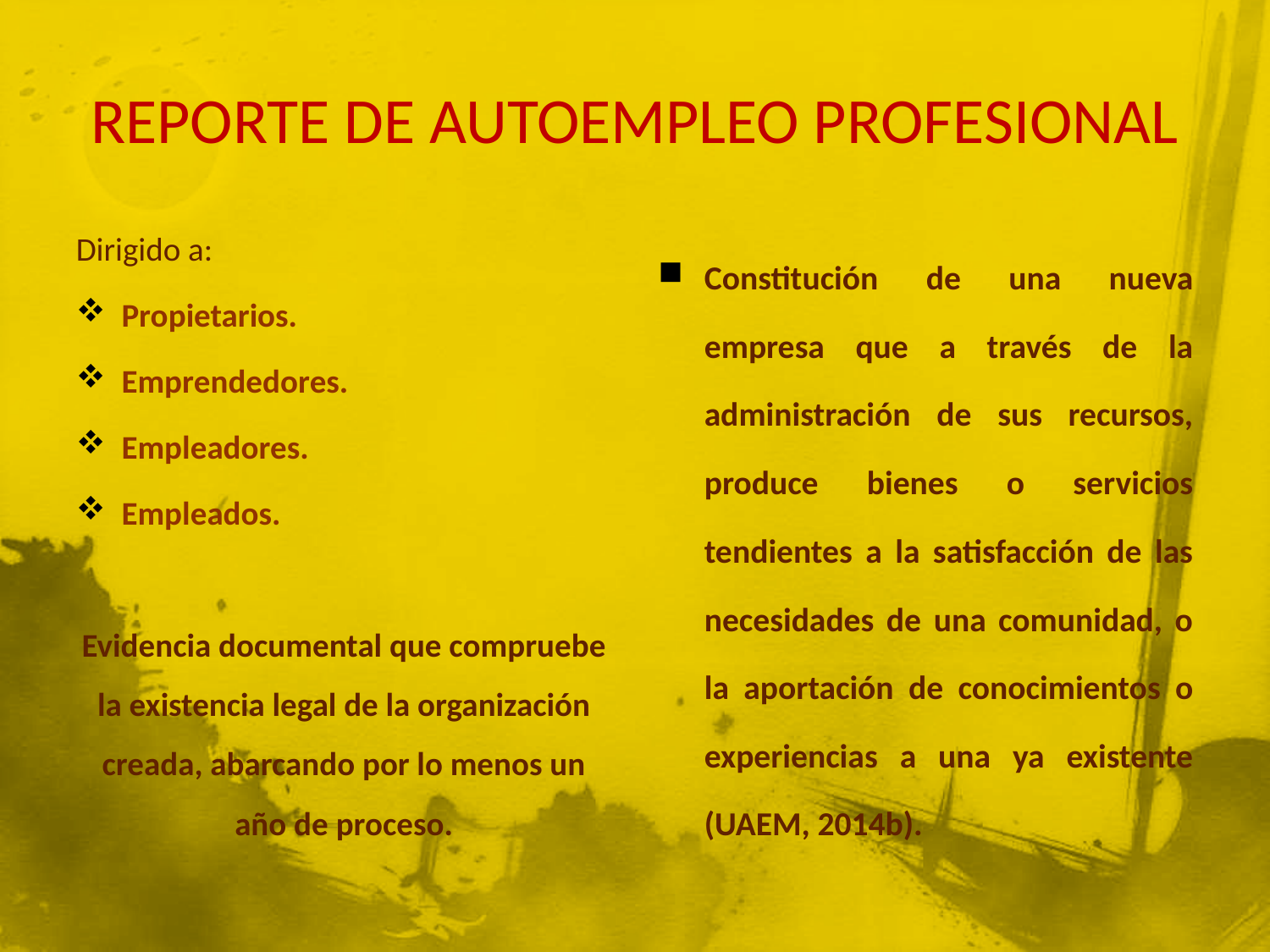

# REPORTE DE AUTOEMPLEO PROFESIONAL
Dirigido a:
Propietarios.
Emprendedores.
Empleadores.
Empleados.

Evidencia documental que compruebe la existencia legal de la organización creada, abarcando por lo menos un año de proceso.
Constitución de una nueva empresa que a través de la administración de sus recursos, produce bienes o servicios tendientes a la satisfacción de las necesidades de una comunidad, o la aportación de conocimientos o experiencias a una ya existente (UAEM, 2014b).